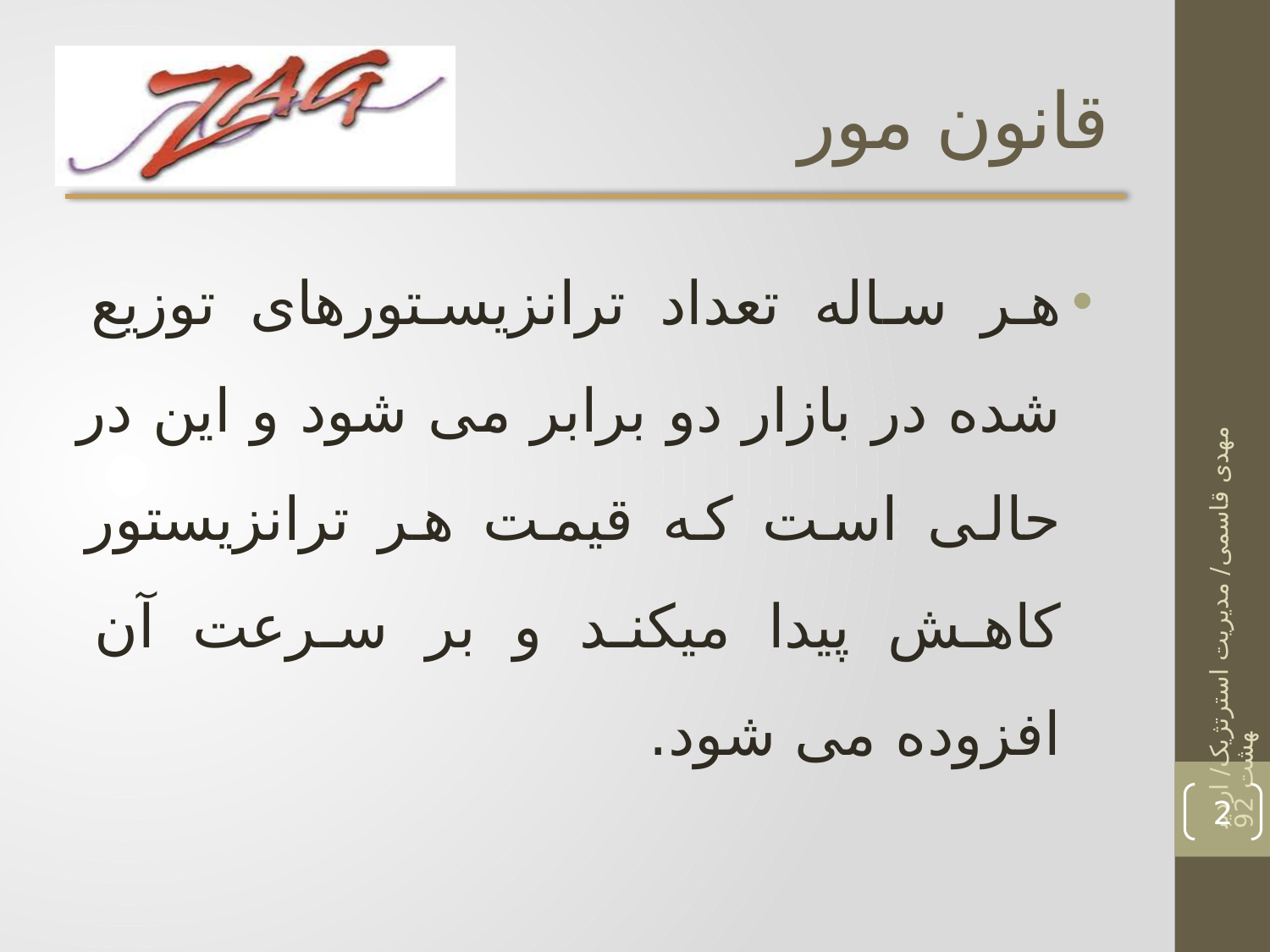

# قانون مور
هر ساله تعداد ترانزیستورهای توزیع شده در بازار دو برابر می شود و این در حالی است که قیمت هر ترانزیستور کاهش پیدا میکند و بر سرعت آن افزوده می شود.
مهدی قاسمی/ مدیریت استرتژیک/ اردیبهشت 92
2